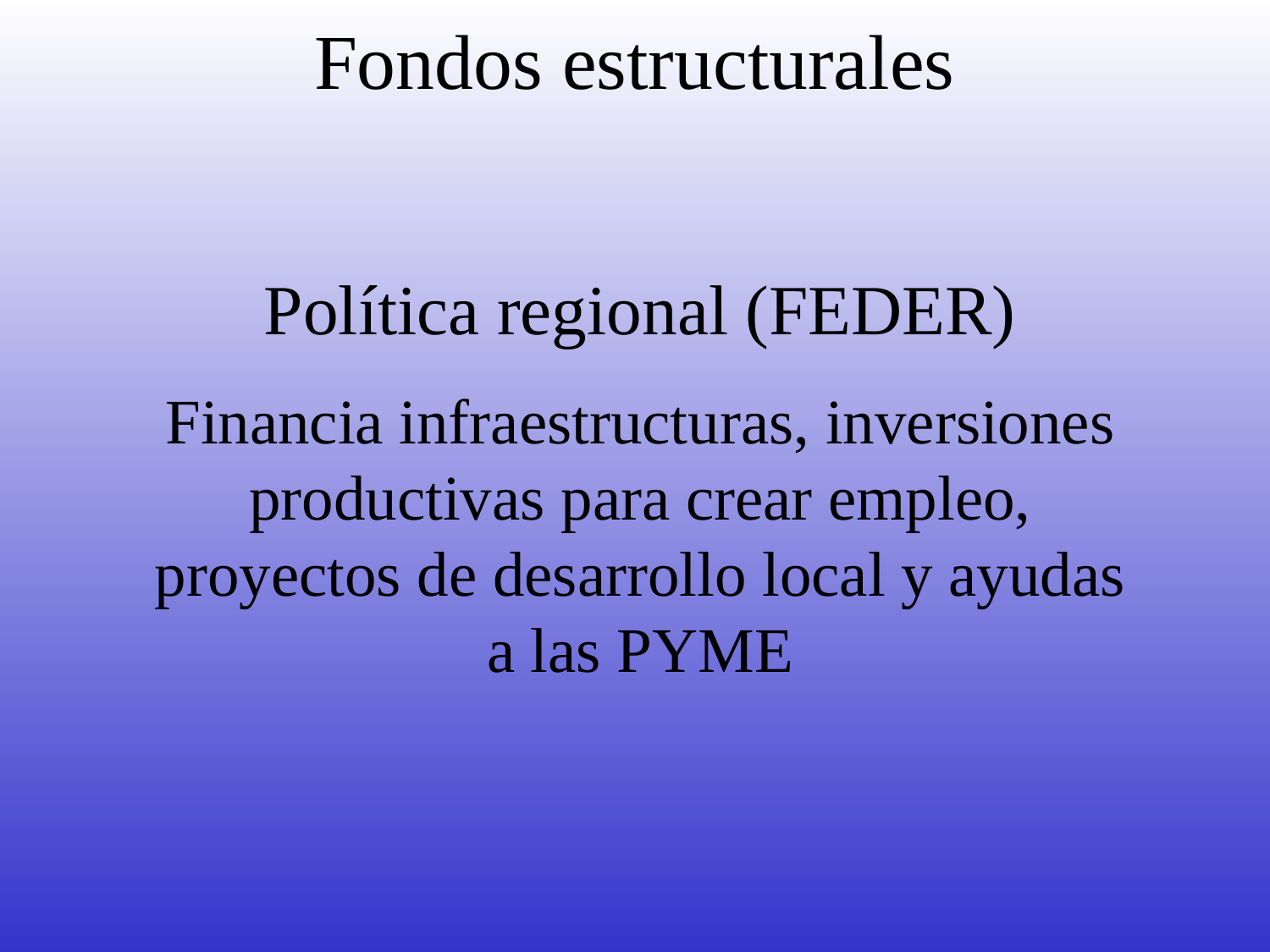

# Fondos estructurales
Política regional (FEDER)
Financia infraestructuras, inversiones productivas para crear empleo, proyectos de desarrollo local y ayudas a las PYME